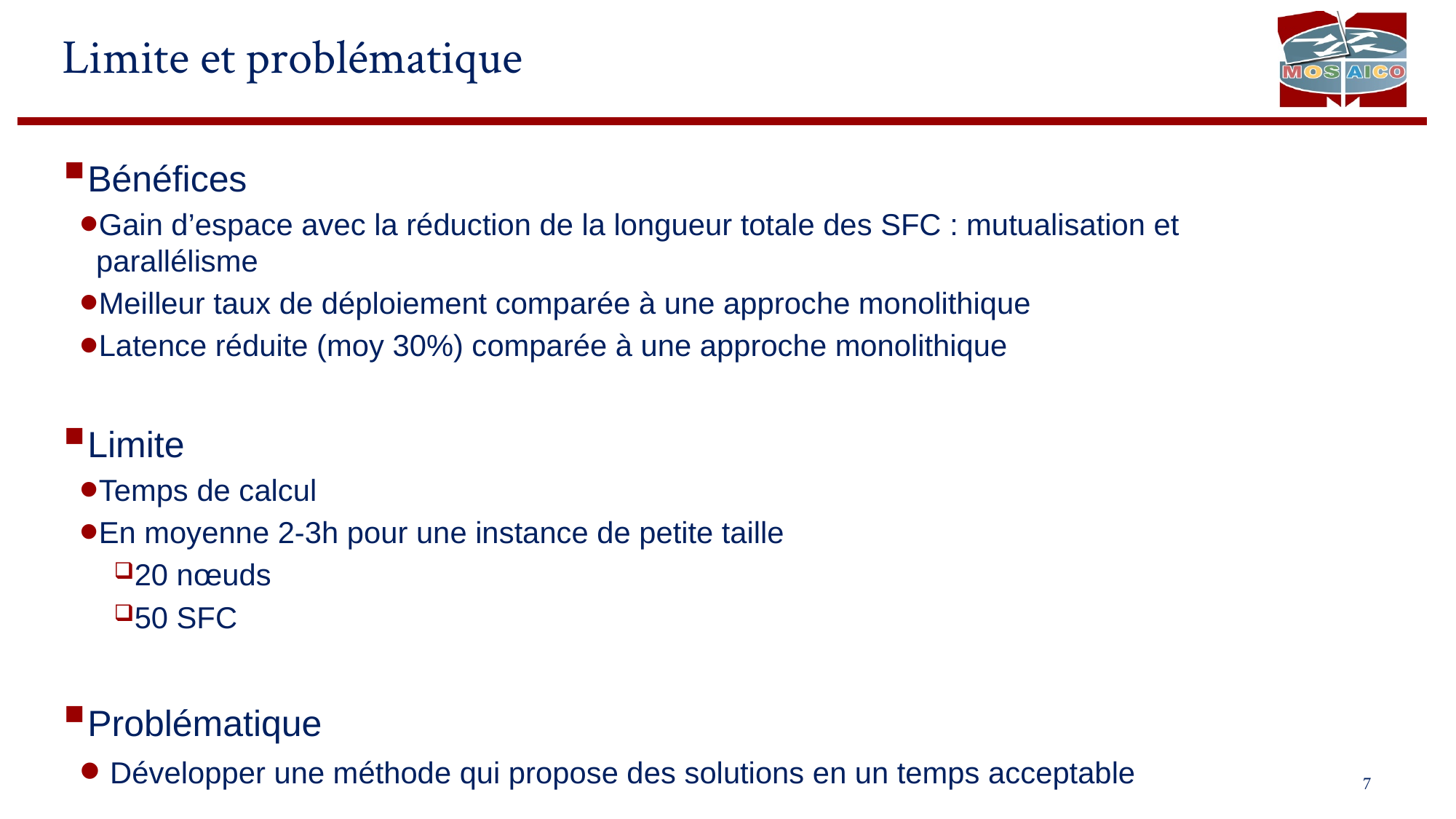

# Limite et problématique
Bénéfices
Gain d’espace avec la réduction de la longueur totale des SFC : mutualisation et parallélisme
Meilleur taux de déploiement comparée à une approche monolithique
Latence réduite (moy 30%) comparée à une approche monolithique

Limite
Temps de calcul
En moyenne 2-3h pour une instance de petite taille
20 nœuds
50 SFC

Problématique
 Développer une méthode qui propose des solutions en un temps acceptable

7